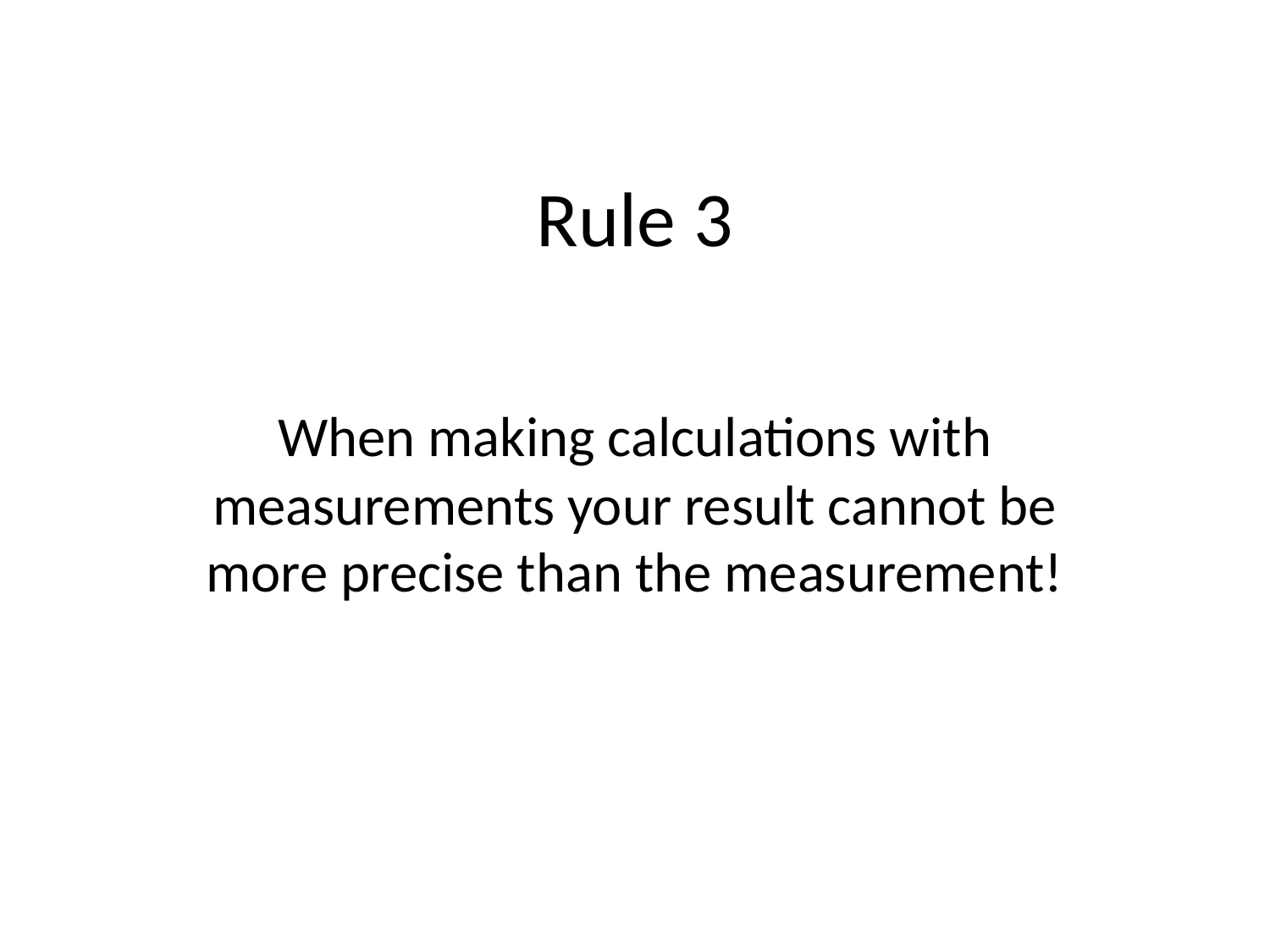

# Rule 3
When making calculations with measurements your result cannot be more precise than the measurement!